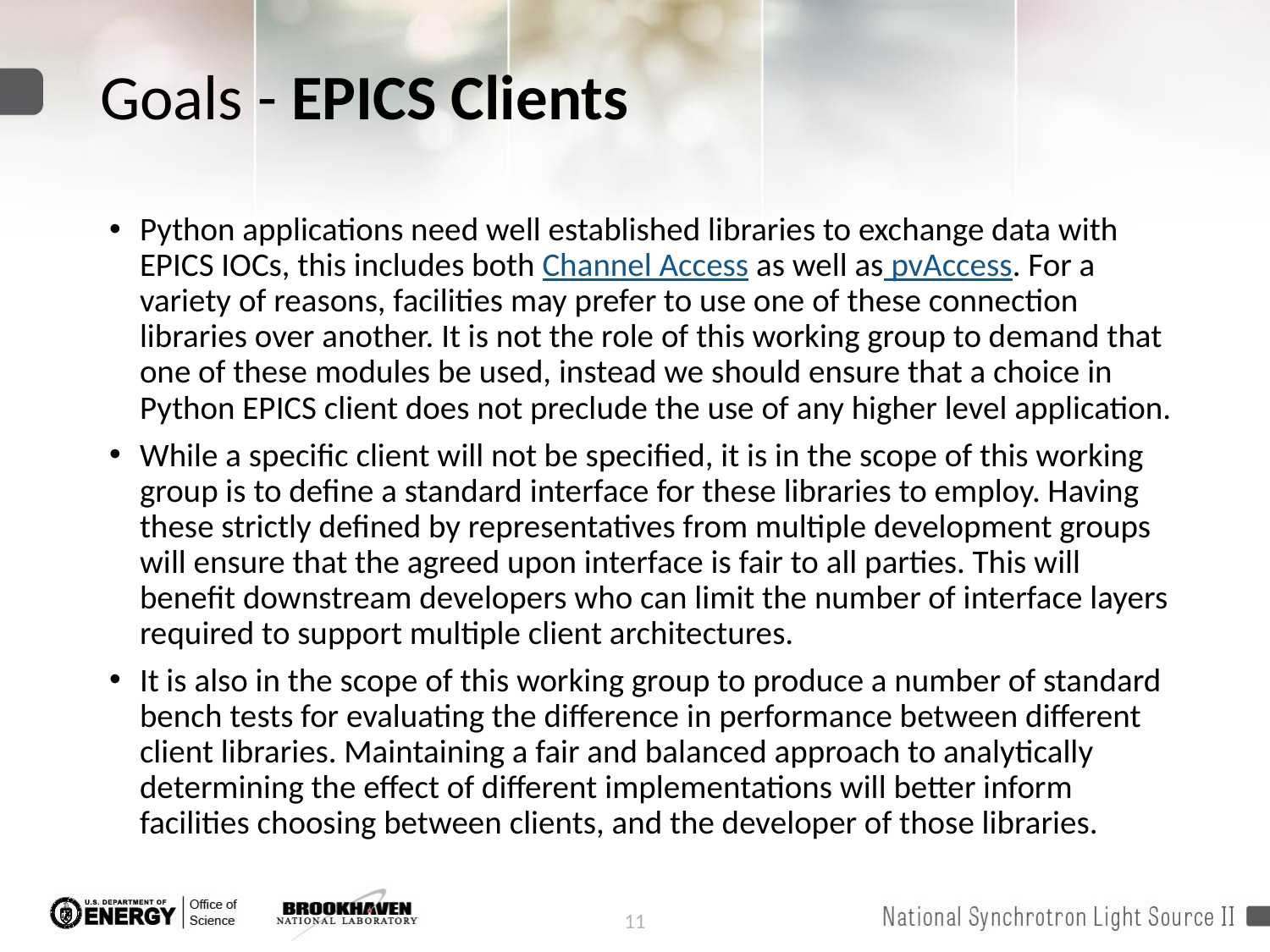

# Goals - EPICS Clients

Python applications need well established libraries to exchange data with EPICS IOCs, this includes both Channel Access as well as pvAccess. For a variety of reasons, facilities may prefer to use one of these connection libraries over another. It is not the role of this working group to demand that one of these modules be used, instead we should ensure that a choice in Python EPICS client does not preclude the use of any higher level application.
While a specific client will not be specified, it is in the scope of this working group is to define a standard interface for these libraries to employ. Having these strictly defined by representatives from multiple development groups will ensure that the agreed upon interface is fair to all parties. This will benefit downstream developers who can limit the number of interface layers required to support multiple client architectures.
It is also in the scope of this working group to produce a number of standard bench tests for evaluating the difference in performance between different client libraries. Maintaining a fair and balanced approach to analytically determining the effect of different implementations will better inform facilities choosing between clients, and the developer of those libraries.
11